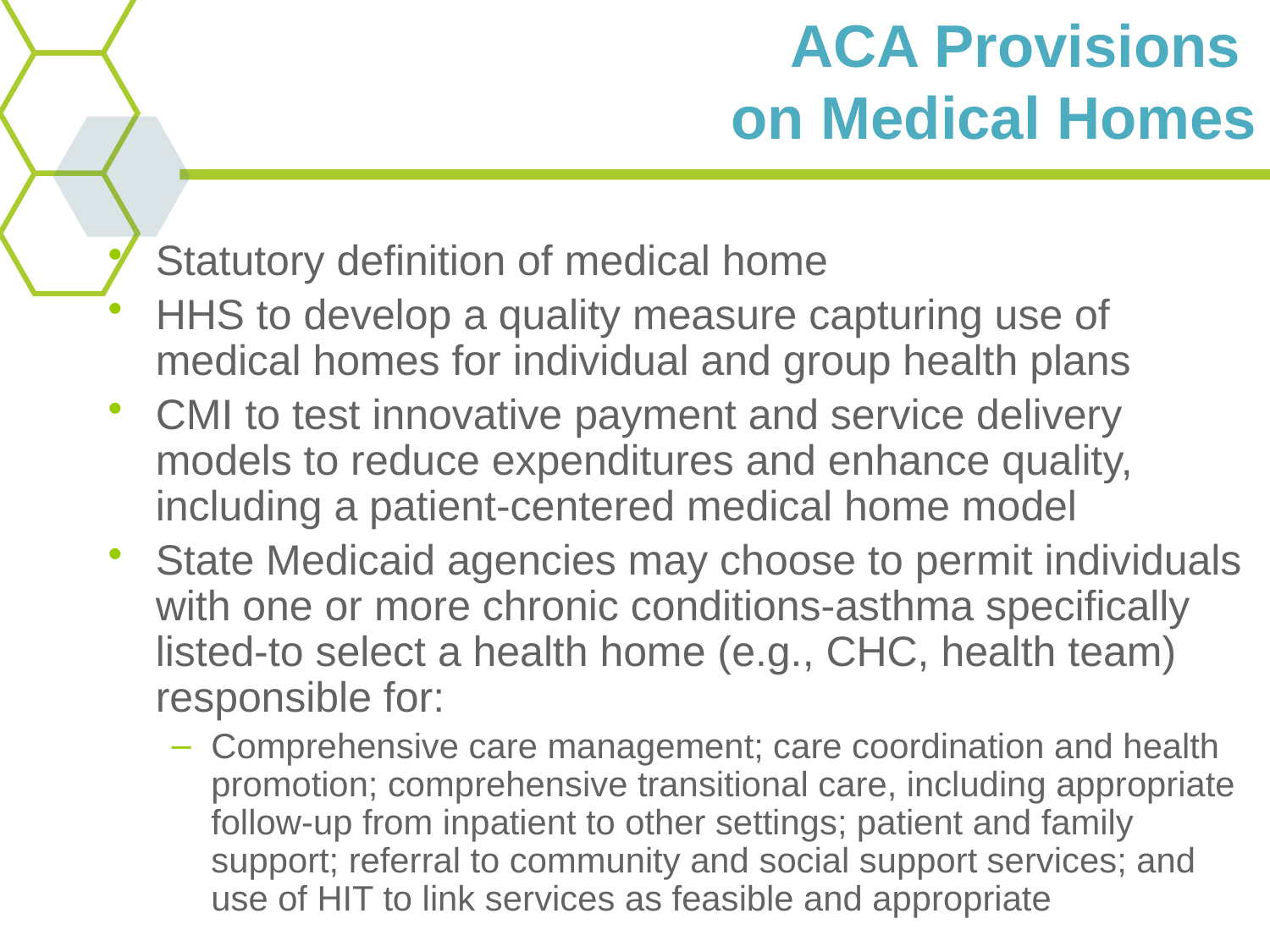

# ACA Provisions on Medical Homes
Statutory definition of medical home
HHS to develop a quality measure capturing use of medical homes for individual and group health plans
CMI to test innovative payment and service delivery models to reduce expenditures and enhance quality, including a patient-centered medical home model
State Medicaid agencies may choose to permit individuals with one or more chronic conditions-asthma specifically listed-to select a health home (e.g., CHC, health team) responsible for:
Comprehensive care management; care coordination and health promotion; comprehensive transitional care, including appropriate follow-up from inpatient to other settings; patient and family support; referral to community and social support services; and use of HIT to link services as feasible and appropriate